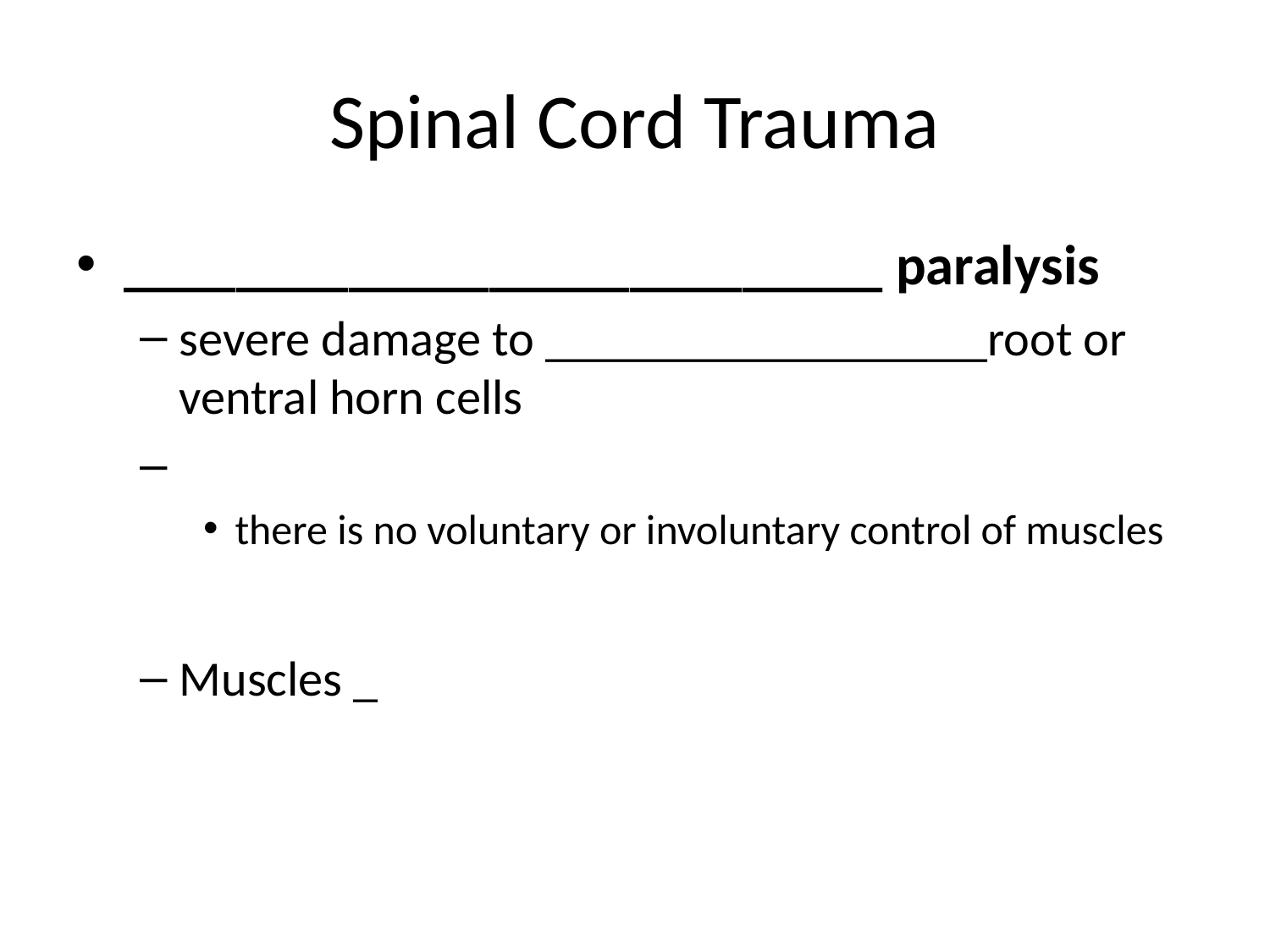

# Spinal Cord Trauma
___________________________ paralysis
severe damage to __________________root or ventral horn cells

there is no voluntary or involuntary control of muscles

Muscles _